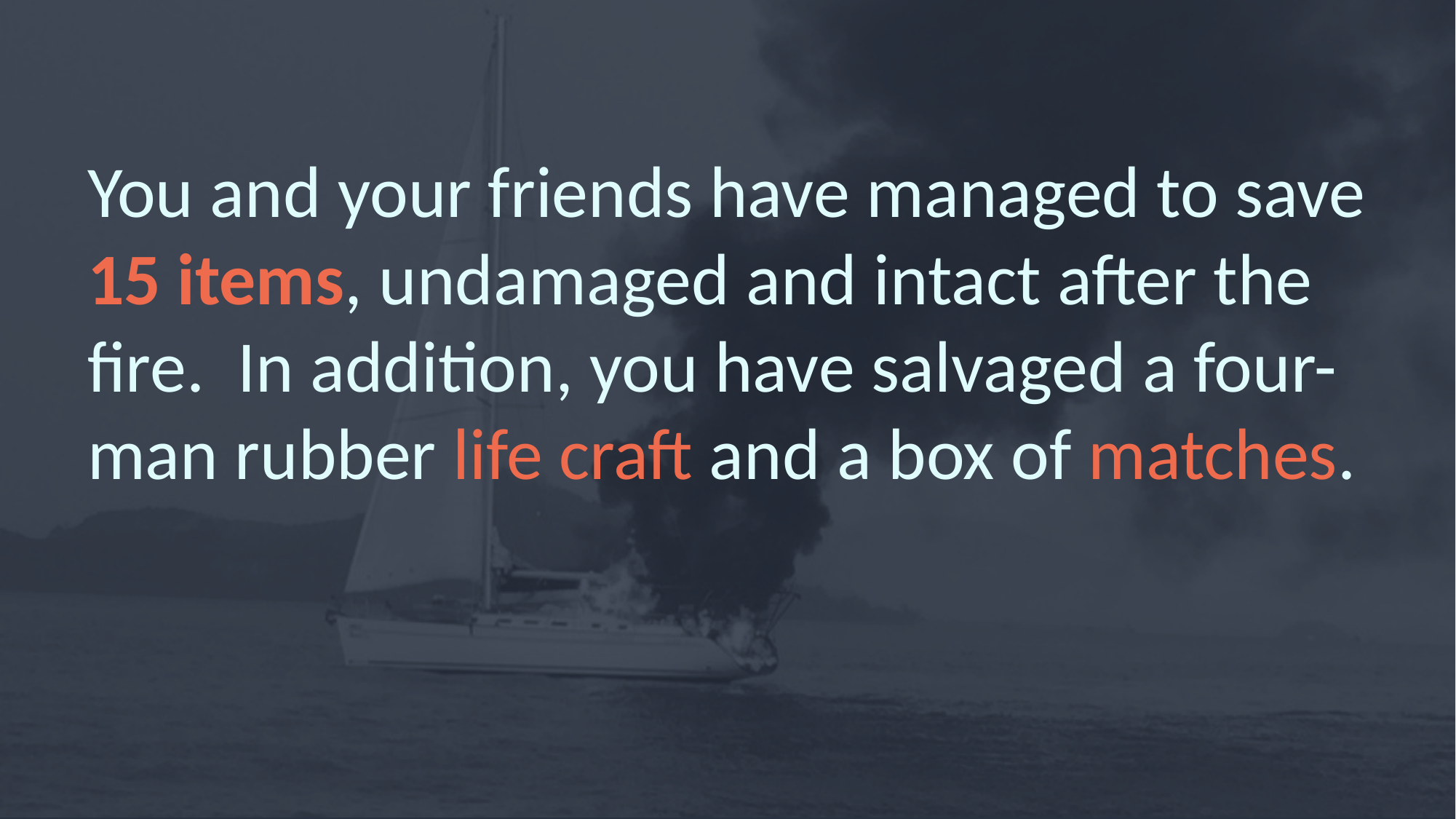

You and your friends have managed to save 15 items, undamaged and intact after the fire.  In addition, you have salvaged a four-man rubber life craft and a box of matches.